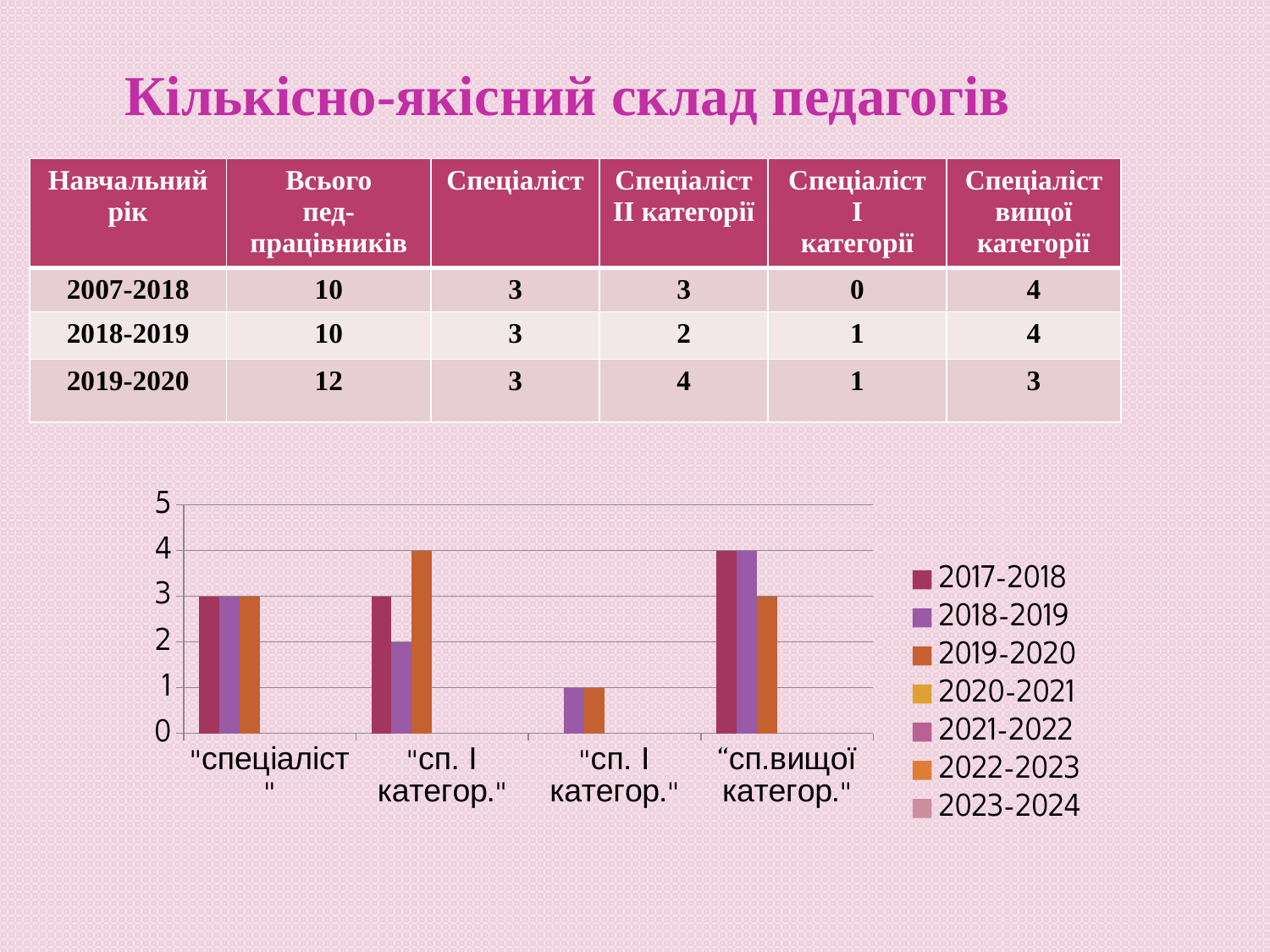

# Кількісно-якісний склад педагогів
| Навчальний рік | Всього пед- працівників | Спеціаліст | Спеціаліст ІІ категорії | Спеціаліст I категорії | Спеціаліст вищої категорії |
| --- | --- | --- | --- | --- | --- |
| 2007-2018 | 10 | 3 | 3 | 0 | 4 |
| 2018-2019 | 10 | 3 | 2 | 1 | 4 |
| 2019-2020 | 12 | 3 | 4 | 1 | 3 |

### Chart

| Category | 2017-2018 | 2018-2019 | 2019-2020 | 2020-2021 | 2021-2022 | 2022-2023 | 2023-2024 |
|---|---|---|---|---|---|---|---|
| "спеціаліст" | 3.0 | 3.0 | 3.0 | None | None | None | None |
| "сп. І категор."
 | 3.0 | 2.0 | 4.0 | None | None | None | None |
| "сп. І категор."
 | 0.0 | 1.0 | 1.0 | None | None | None | None |
| “сп.вищої категор."
 | 4.0 | 4.0 | 3.0 | None | None | None | None |